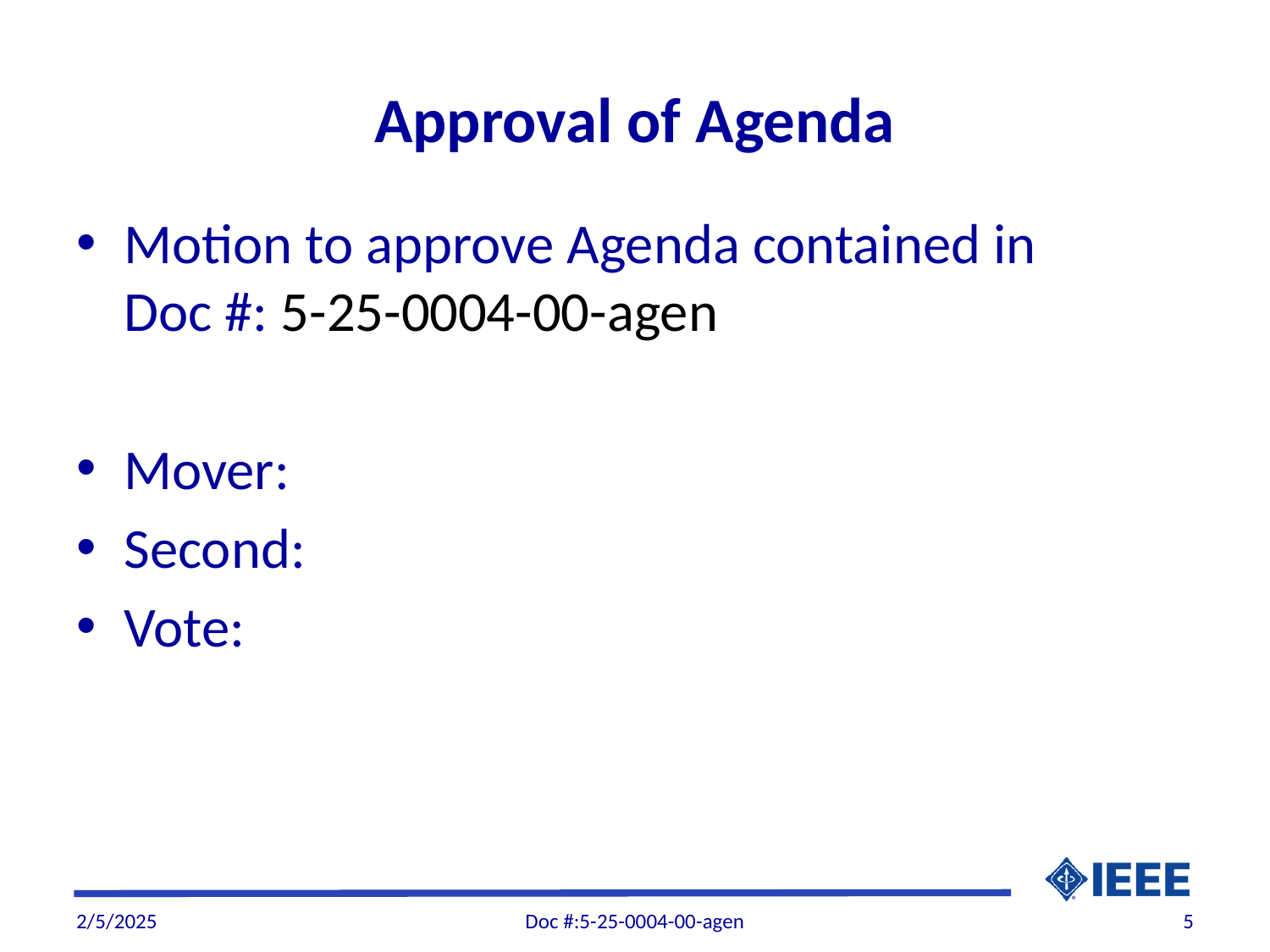

# Approval of Agenda
Motion to approve Agenda contained in Doc #: 5-25-0004-00-agen

Mover:
Second:
Vote:

2/5/2025
Doc #:5-25-0004-00-agen
5